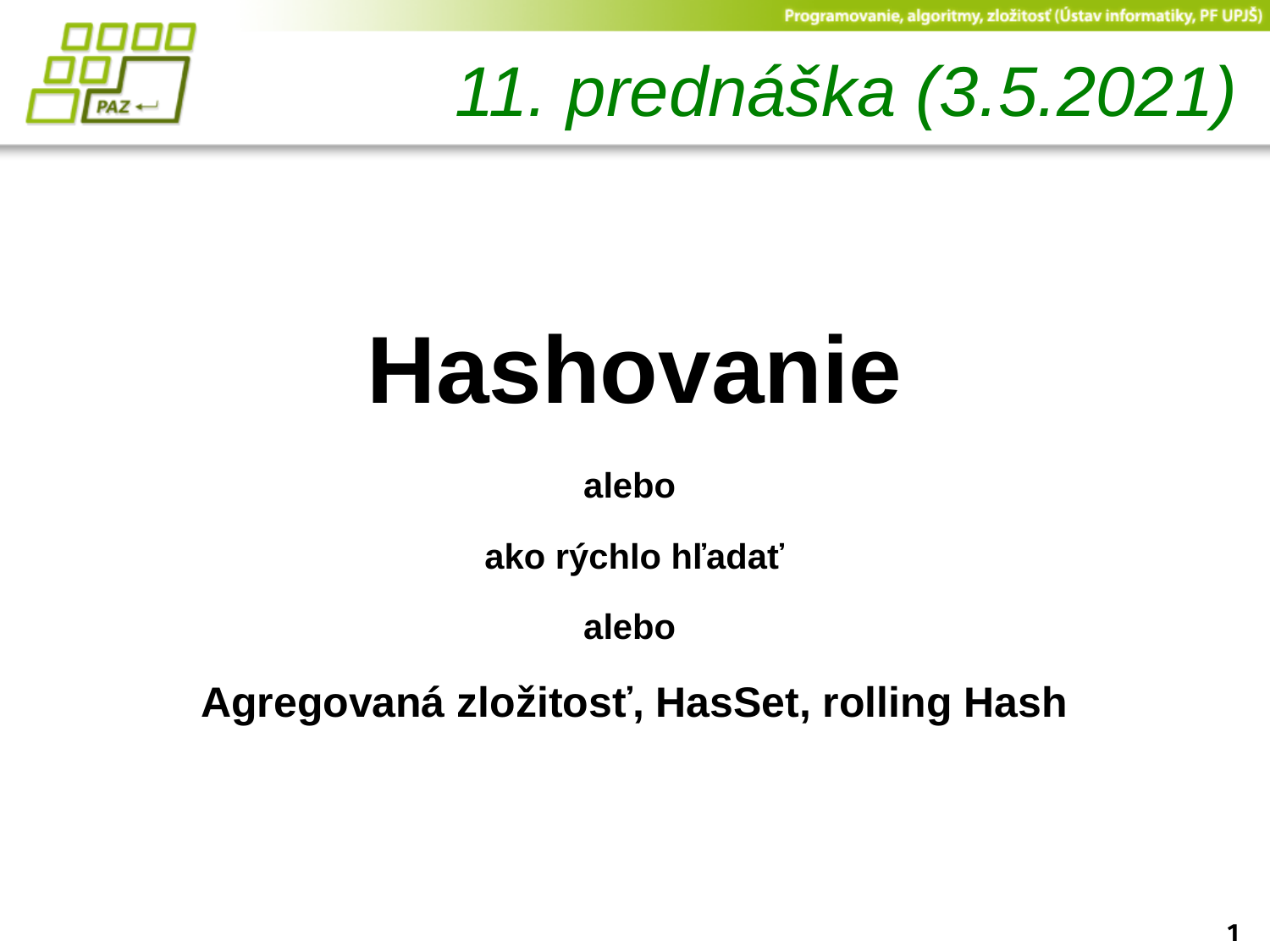

# 11. prednáška (3.5.2021)
Hashovanie
alebo
ako rýchlo hľadať
alebo
Agregovaná zložitosť, HasSet, rolling Hash